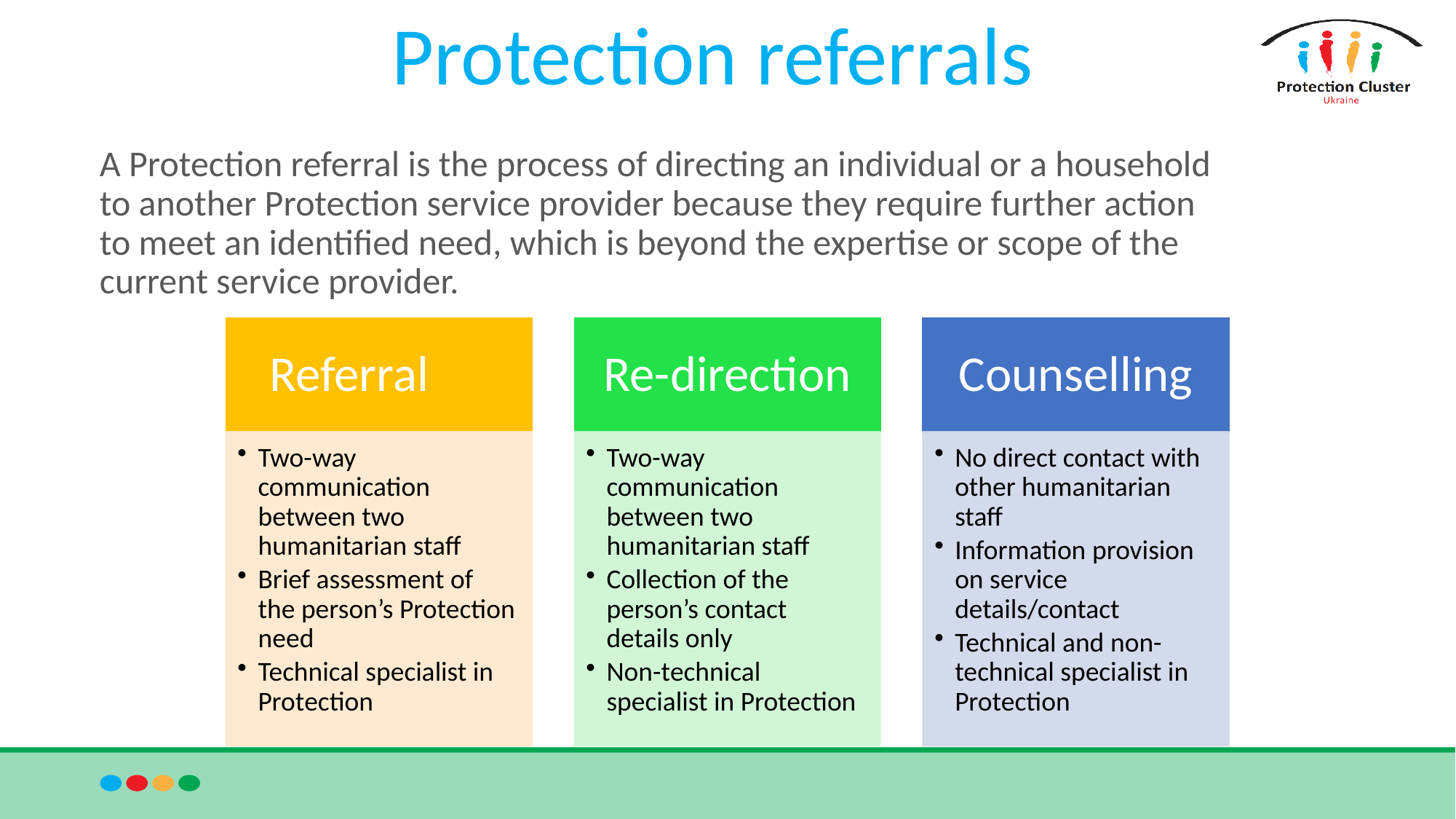

# Protection referrals
A Protection referral is the process of directing an individual or a household to another Protection service provider because they require further action to meet an identified need, which is beyond the expertise or scope of the current service provider.
Referral
Two-way communication between two humanitarian staff
Brief assessment of the person’s Protection need
Technical specialist in Protection
Re-direction
Two-way communication between two humanitarian staff
Collection of the person’s contact details only
Non-technical specialist in Protection
Counselling
No direct contact with other humanitarian staff
Information provision on service details/contact
Technical and non-technical specialist in Protection